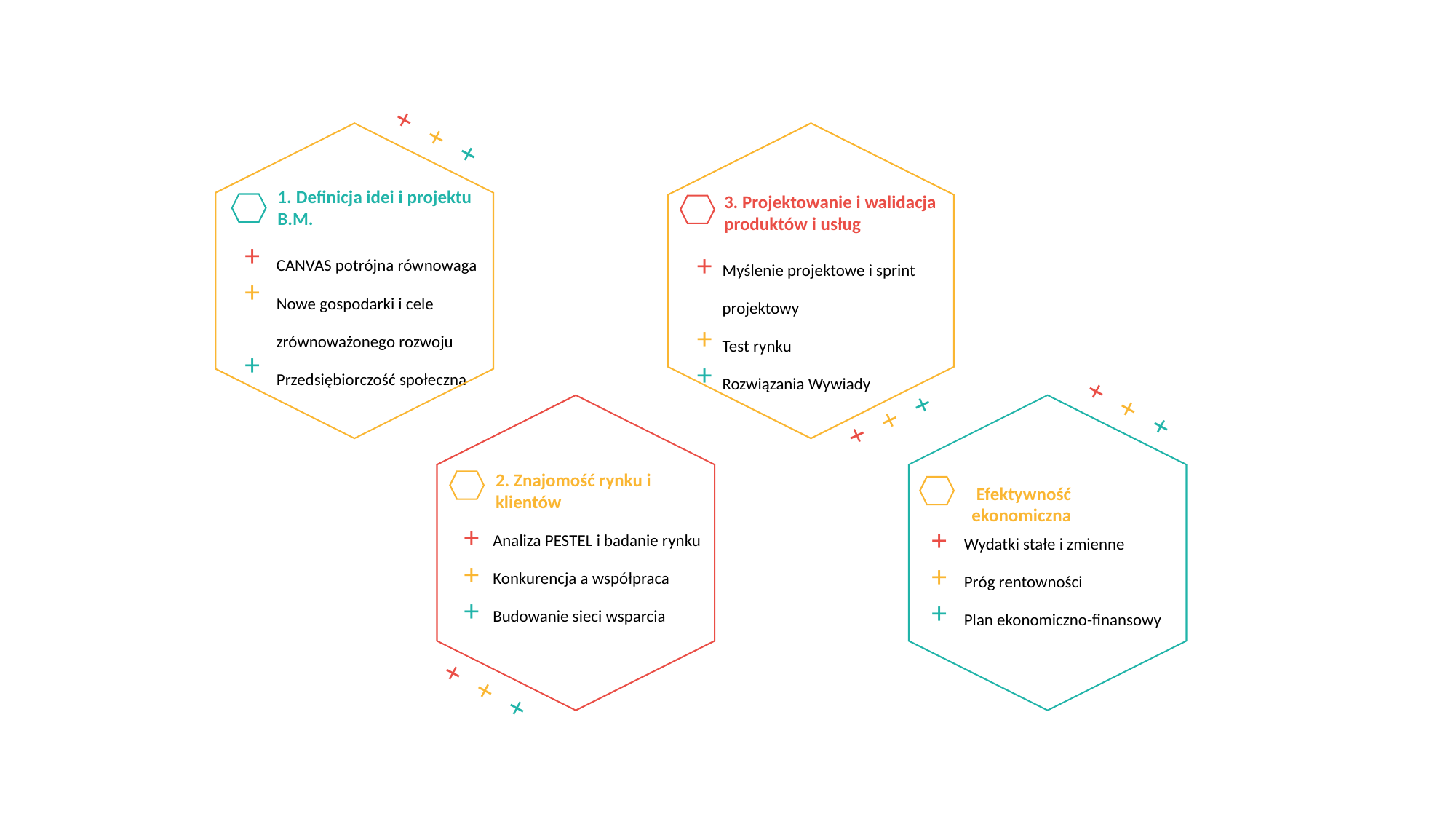

+++

1. Definicja idei i projektu B.M.
3. Projektowanie i walidacja produktów i usług

++

+
CANVAS potrójna równowaga
Nowe gospodarki i cele zrównoważonego rozwoju
Przedsiębiorczość społeczna
Myślenie projektowe i sprint projektowy
Test rynku
Rozwiązania Wywiady
+

++
+++
+++

2. Znajomość rynku i klientów

Efektywność ekonomiczna

Analiza PESTEL i badanie rynku Konkurencja a współpraca
Budowanie sieci wsparcia
Wydatki stałe i zmienne
Próg rentowności
Plan ekonomiczno-finansowy
+++
+++
+++